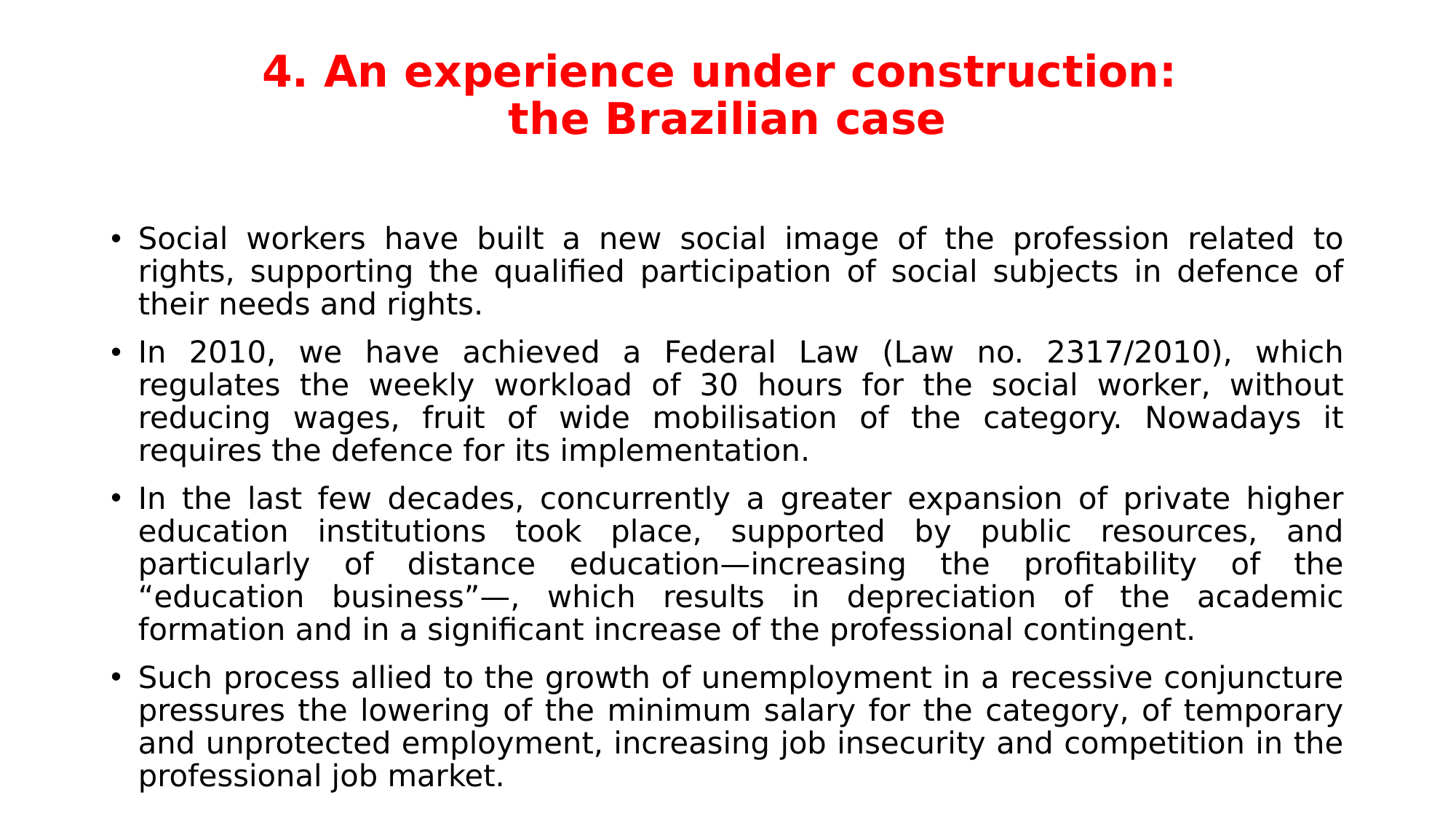

# 4. An experience under construction: the Brazilian case
Social workers have built a new social image of the profession related to rights, supporting the qualified participation of social subjects in defence of their needs and rights.
In 2010, we have achieved a Federal Law (Law no. 2317/2010), which regulates the weekly workload of 30 hours for the social worker, without reducing wages, fruit of wide mobilisation of the category. Nowadays it requires the defence for its implementation.
In the last few decades, concurrently a greater expansion of private higher education institutions took place, supported by public resources, and particularly of distance education—increasing the profitability of the “education business”—, which results in depreciation of the academic formation and in a significant increase of the professional contingent.
Such process allied to the growth of unemployment in a recessive conjuncture pressures the lowering of the minimum salary for the category, of temporary and unprotected employment, increasing job insecurity and competition in the professional job market.